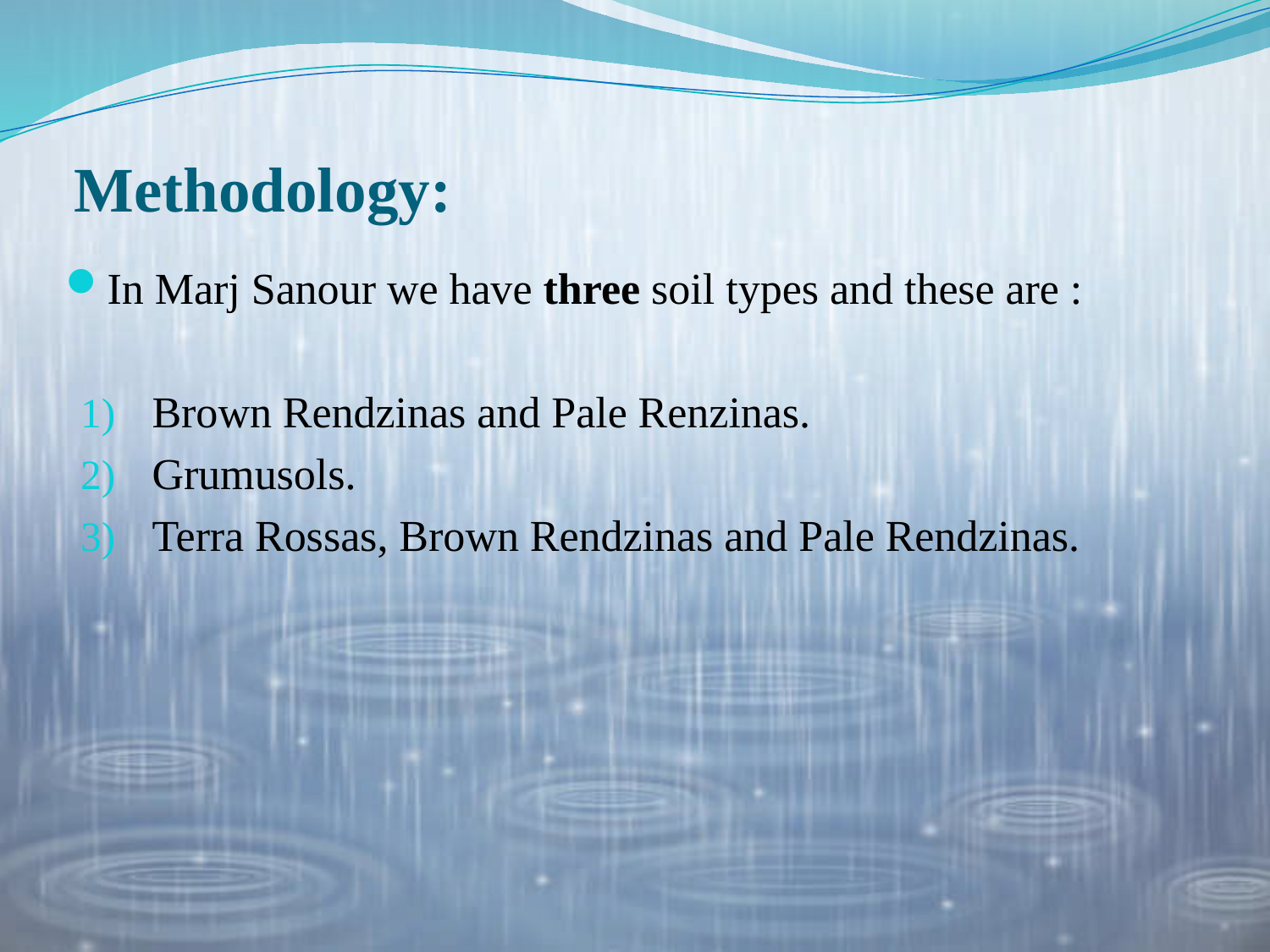

# Methodology:
In Marj Sanour we have three soil types and these are :

Brown Rendzinas and Pale Renzinas.
Grumusols.
Terra Rossas, Brown Rendzinas and Pale Rendzinas.